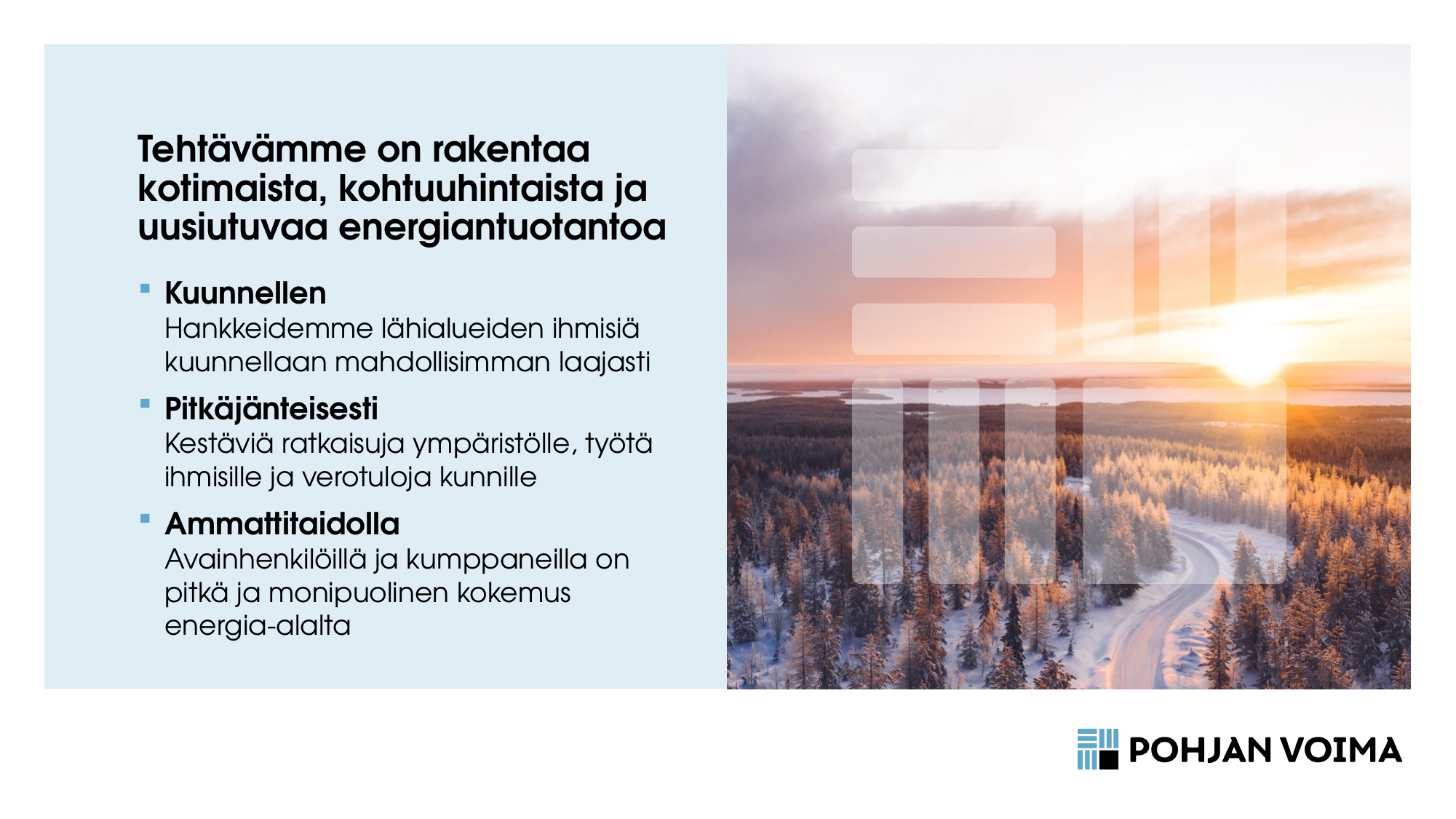

# Tehtävämme on rakentaa kotimaista, kohtuuhintaista ja uusiutuvaa energiantuotantoa
Kuunnellen
Hankkeidemme lähialueiden ihmisiä kuunnellaan mahdollisimman laajasti
Pitkäjänteisesti
Kestäviä ratkaisuja ympäristölle, työtä ihmisille ja verotuloja kunnille
Ammattitaidolla
Avainhenkilöillä ja kumppaneilla on pitkä ja monipuolinen kokemus energia-alalta